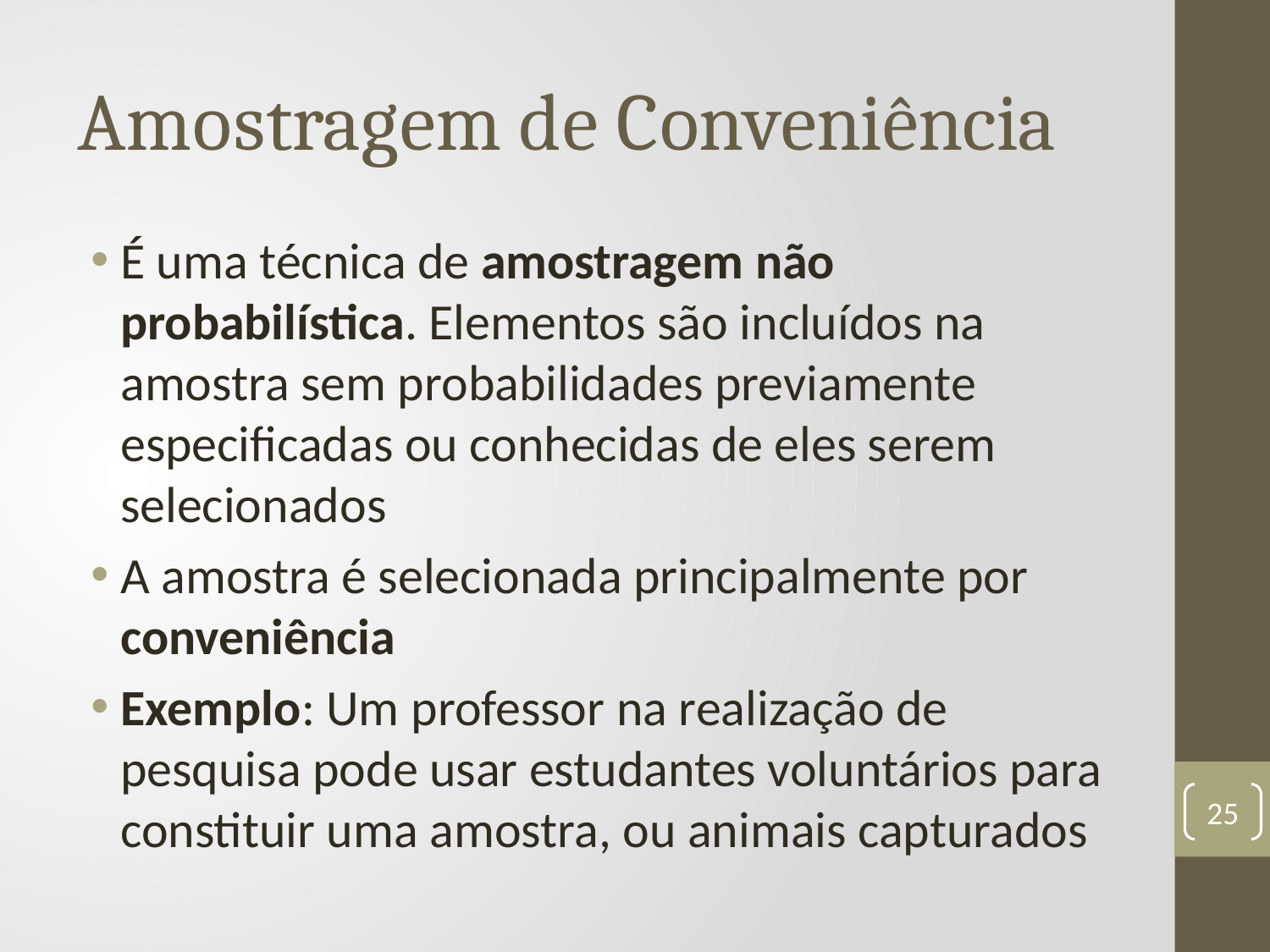

# Amostragem de Conveniência
É uma técnica de amostragem não probabilística. Elementos são incluídos na amostra sem probabilidades previamente especificadas ou conhecidas de eles serem selecionados
A amostra é selecionada principalmente por conveniência
Exemplo: Um professor na realização de pesquisa pode usar estudantes voluntários para constituir uma amostra, ou animais capturados

25